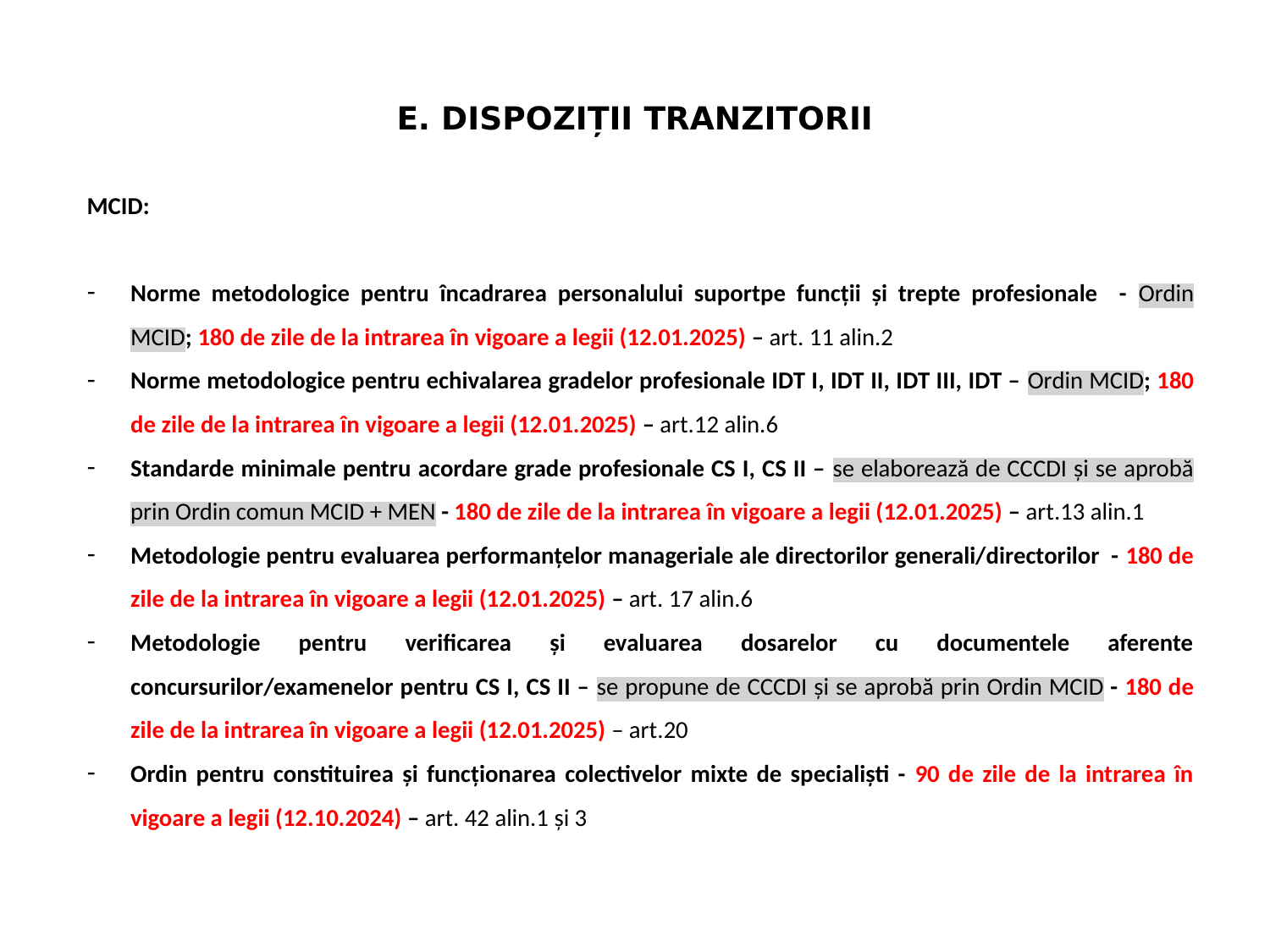

# E. DISPOZIȚII TRANZITORII
MCID:

Norme metodologice pentru încadrarea personalului suportpe funcții și trepte profesionale  - Ordin MCID; 180 de zile de la intrarea în vigoare a legii (12.01.2025) – art. 11 alin.2
Norme metodologice pentru echivalarea gradelor profesionale IDT I, IDT II, IDT III, IDT – Ordin MCID; 180 de zile de la intrarea în vigoare a legii (12.01.2025) – art.12 alin.6
Standarde minimale pentru acordare grade profesionale CS I, CS II – se elaborează de CCCDI și se aprobă prin Ordin comun MCID + MEN - 180 de zile de la intrarea în vigoare a legii (12.01.2025) – art.13 alin.1
Metodologie pentru evaluarea performanțelor manageriale ale directorilor generali/directorilor  - 180 de zile de la intrarea în vigoare a legii (12.01.2025) – art. 17 alin.6
Metodologie pentru verificarea și evaluarea dosarelor cu documentele aferente concursurilor/examenelor pentru CS I, CS II – se propune de CCCDI și se aprobă prin Ordin MCID - 180 de zile de la intrarea în vigoare a legii (12.01.2025) – art.20
Ordin pentru constituirea și funcționarea colectivelor mixte de specialiști - 90 de zile de la intrarea în vigoare a legii (12.10.2024) – art. 42 alin.1 și 3